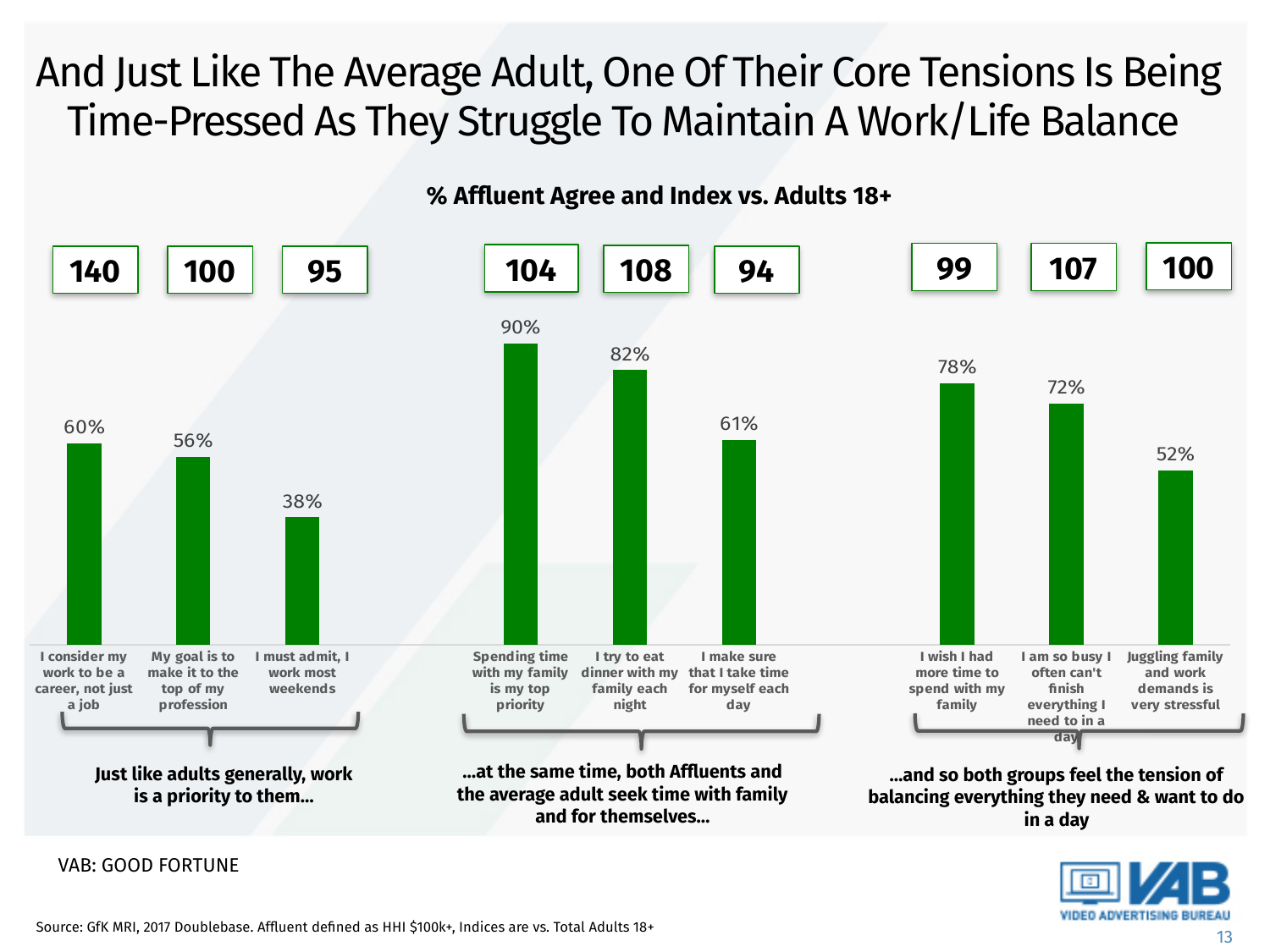

# And Just Like The Average Adult, One Of Their Core Tensions Is Being Time-Pressed As They Struggle To Maintain A Work/Life Balance
% Affluent Agree and Index vs. Adults 18+
100
99
107
104
108
140
100
95
94

### Chart

| Category | Series 1 |
|---|---|
| I consider my work to be a career, not just a job | 0.6 |
| My goal is to make it to the top of my profession | 0.56 |
| I must admit, I work most weekends | 0.38 |
|  | None |
| Spending time with my family is my top priority | 0.9 |
| I try to eat dinner with my family each night | 0.82 |
| I make sure that I take time for myself each day | 0.61 |
|  | None |
| I wish I had more time to spend with my family | 0.78 |
| I am so busy I often can't finish everything I need to in a day | 0.72 |
| Juggling family and work demands is very stressful | 0.52 |

…at the same time, both Affluents and the average adult seek time with family and for themselves…
Just like adults generally, work is a priority to them…
…and so both groups feel the tension of balancing everything they need & want to do in a day
VAB: GOOD FORTUNE
Source: GfK MRI, 2017 Doublebase. Affluent defined as HHI $100k+, Indices are vs. Total Adults 18+